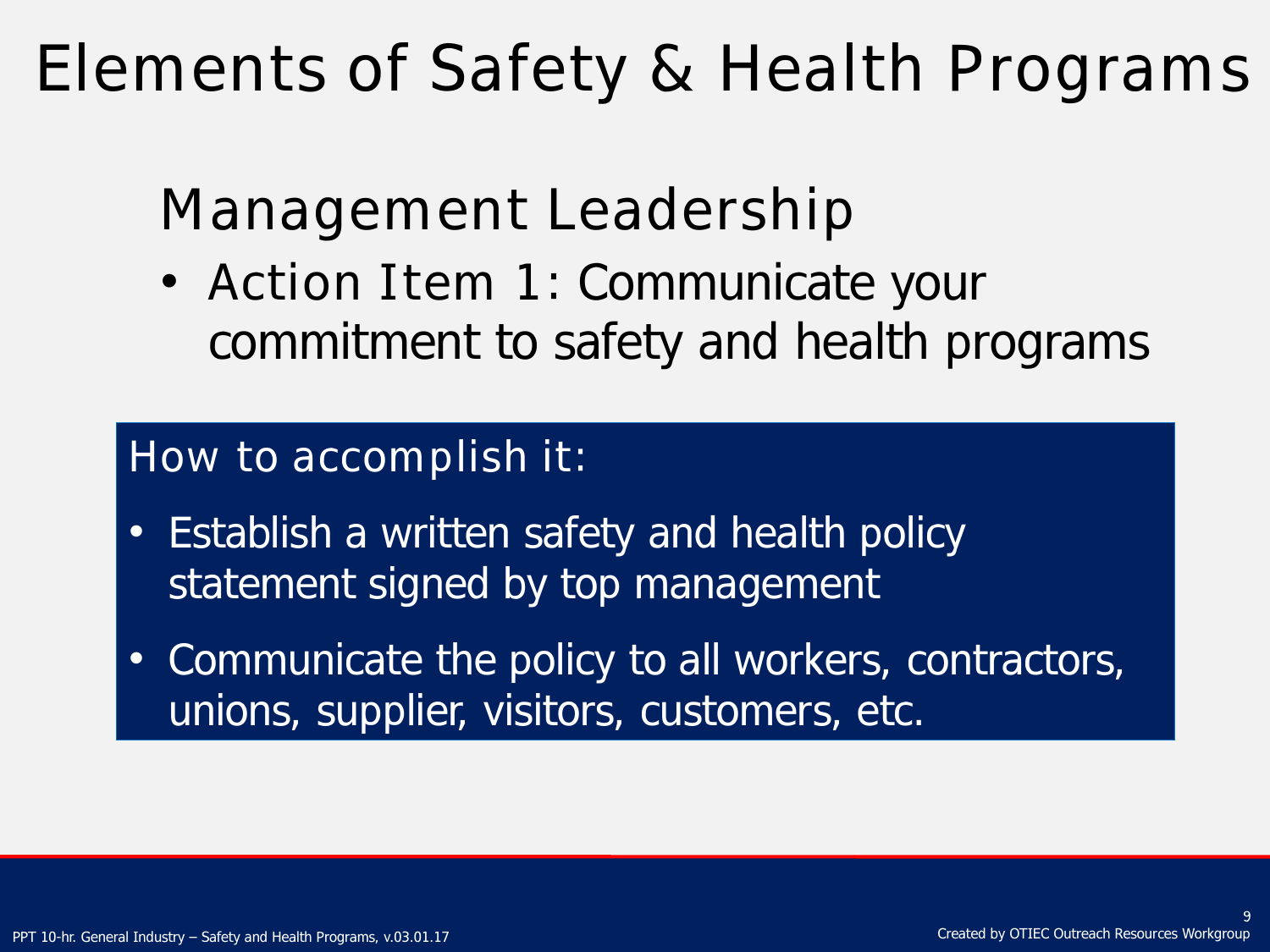

# Elements of Safety & Health Programs
Management Leadership
Action Item 1: Communicate your commitment to safety and health programs
How to accomplish it:

Establish a written safety and health policy statement signed by top management

Communicate the policy to all workers, contractors, unions, supplier, visitors, customers, etc.